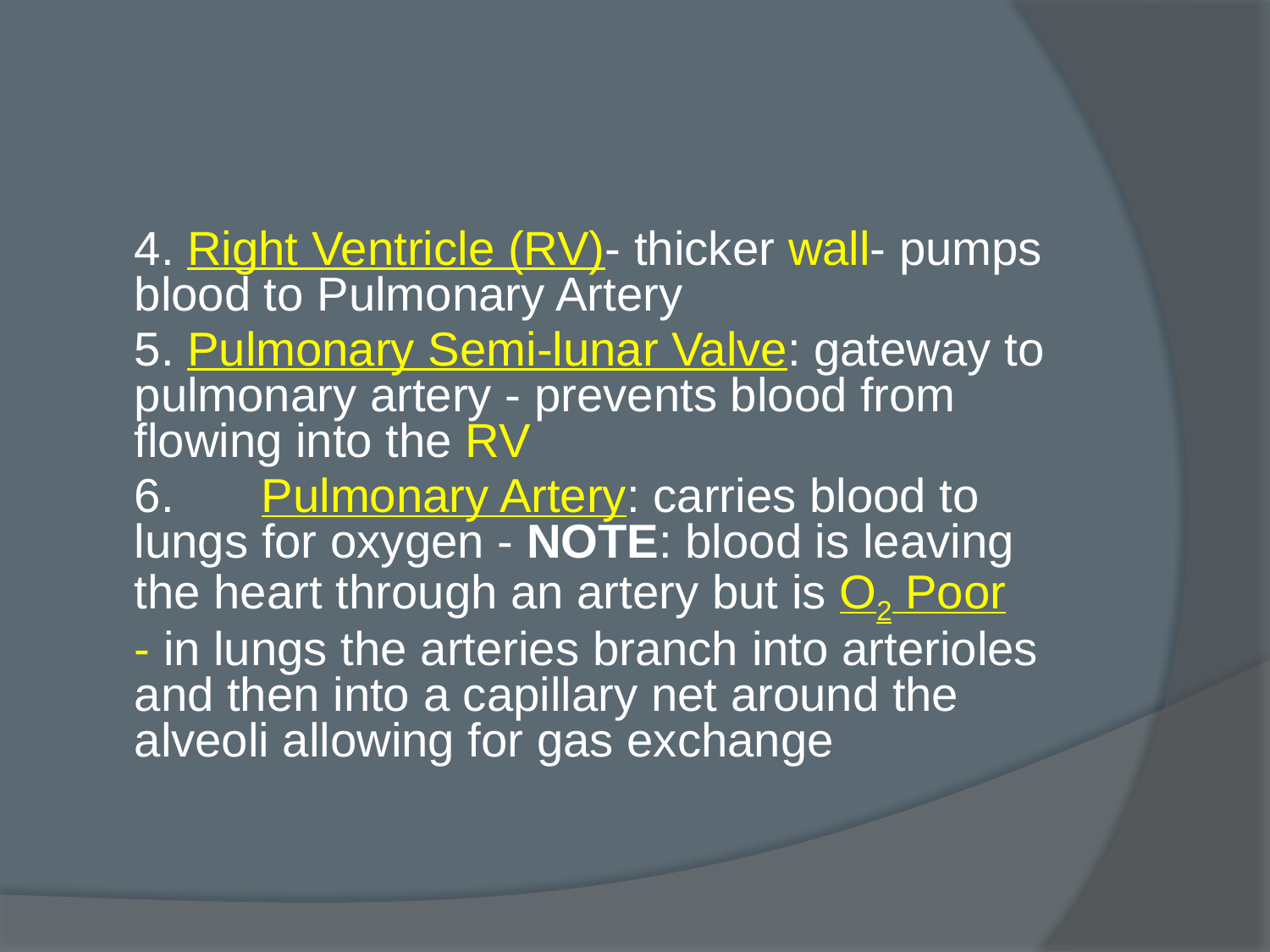

4. Right Ventricle (RV)- thicker wall- pumps blood to Pulmonary Artery
	5. Pulmonary Semi-lunar Valve: gateway to pulmonary artery - prevents blood from flowing into the RV
	6. 	Pulmonary Artery: carries blood to lungs for oxygen - NOTE: blood is leaving the heart through an artery but is O2 Poor
	- in lungs the arteries branch into arterioles and then into a capillary net around the alveoli allowing for gas exchange